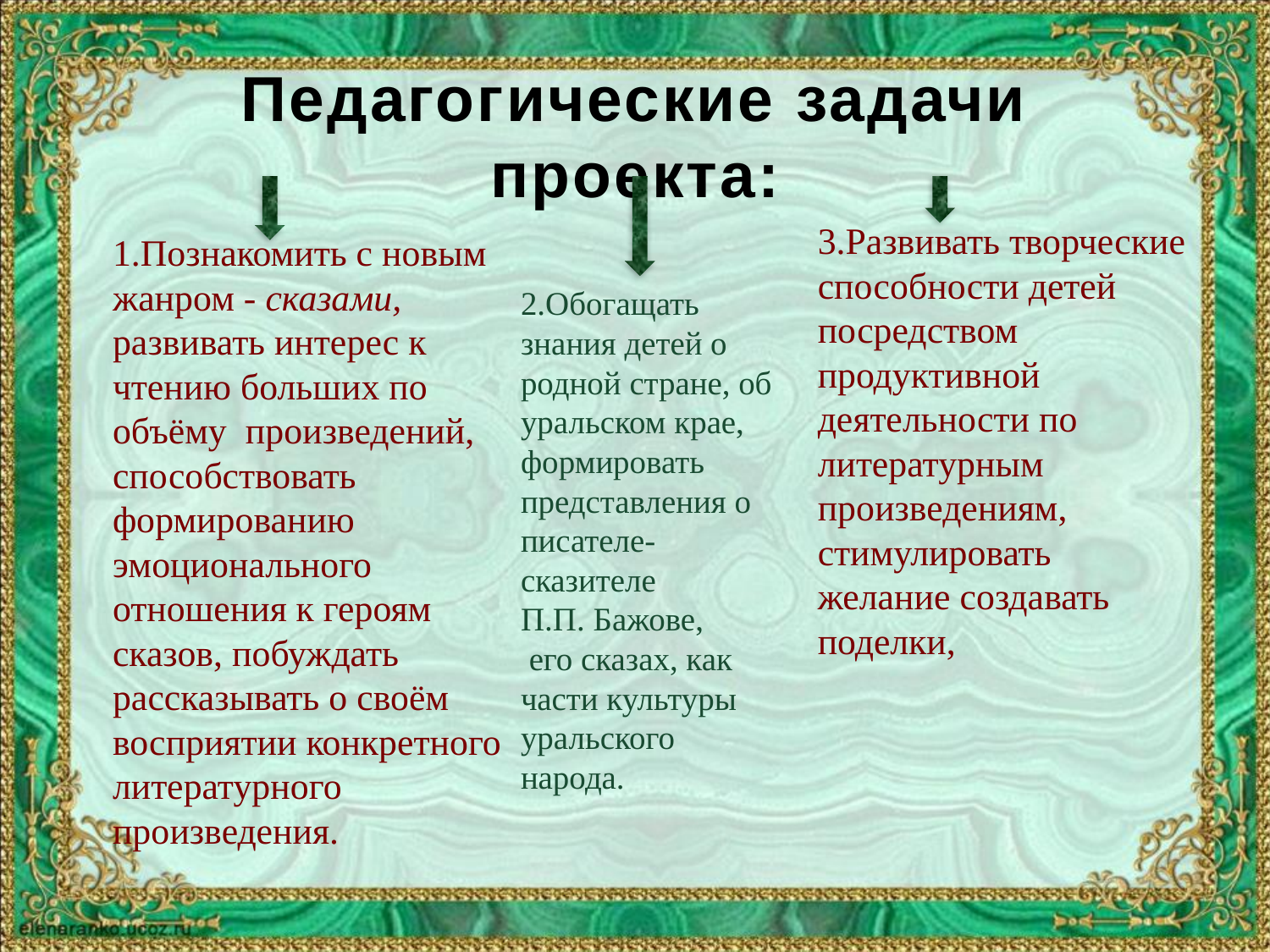

Педагогические задачи проекта:

3.Развивать творческие способности детей посредством продуктивной деятельности по литературным произведениям, стимулировать желание создавать поделки,

1.Познакомить с новым жанром - сказами, развивать интерес к чтению больших по объёму  произведений, способствовать формированию эмоционального отношения к героям сказов, побуждать рассказывать о своём восприятии конкретного литературного произведения.
2.Обогащать знания детей о родной стране, об уральском крае, формировать представления о писателе-сказителе
П.П. Бажове,
 его сказах, как части культуры уральского народа.